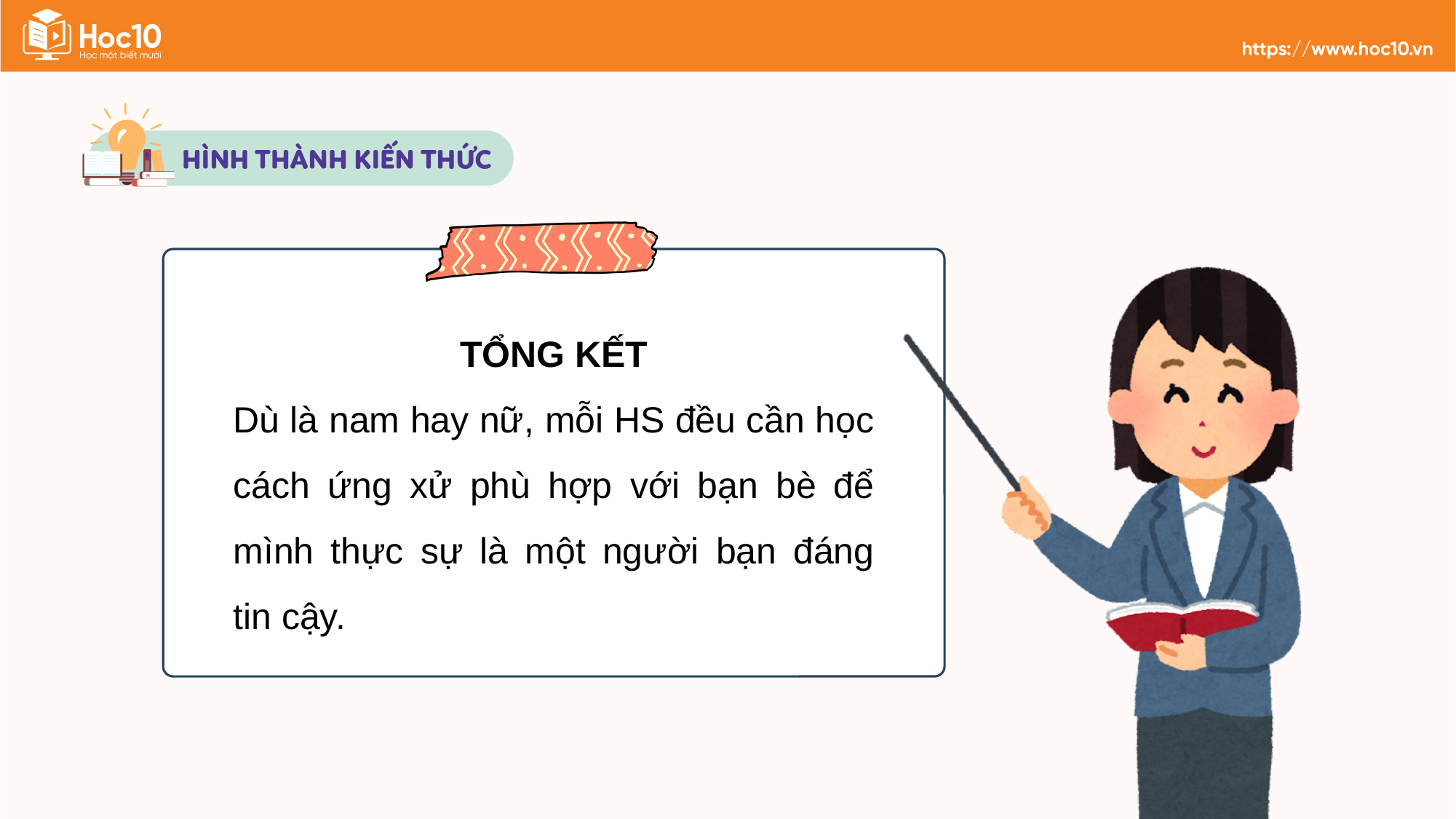

TỔNG KẾT
Dù là nam hay nữ, mỗi HS đều cần học cách ứng xử phù hợp với bạn bè để mình thực sự là một người bạn đáng tin cậy.